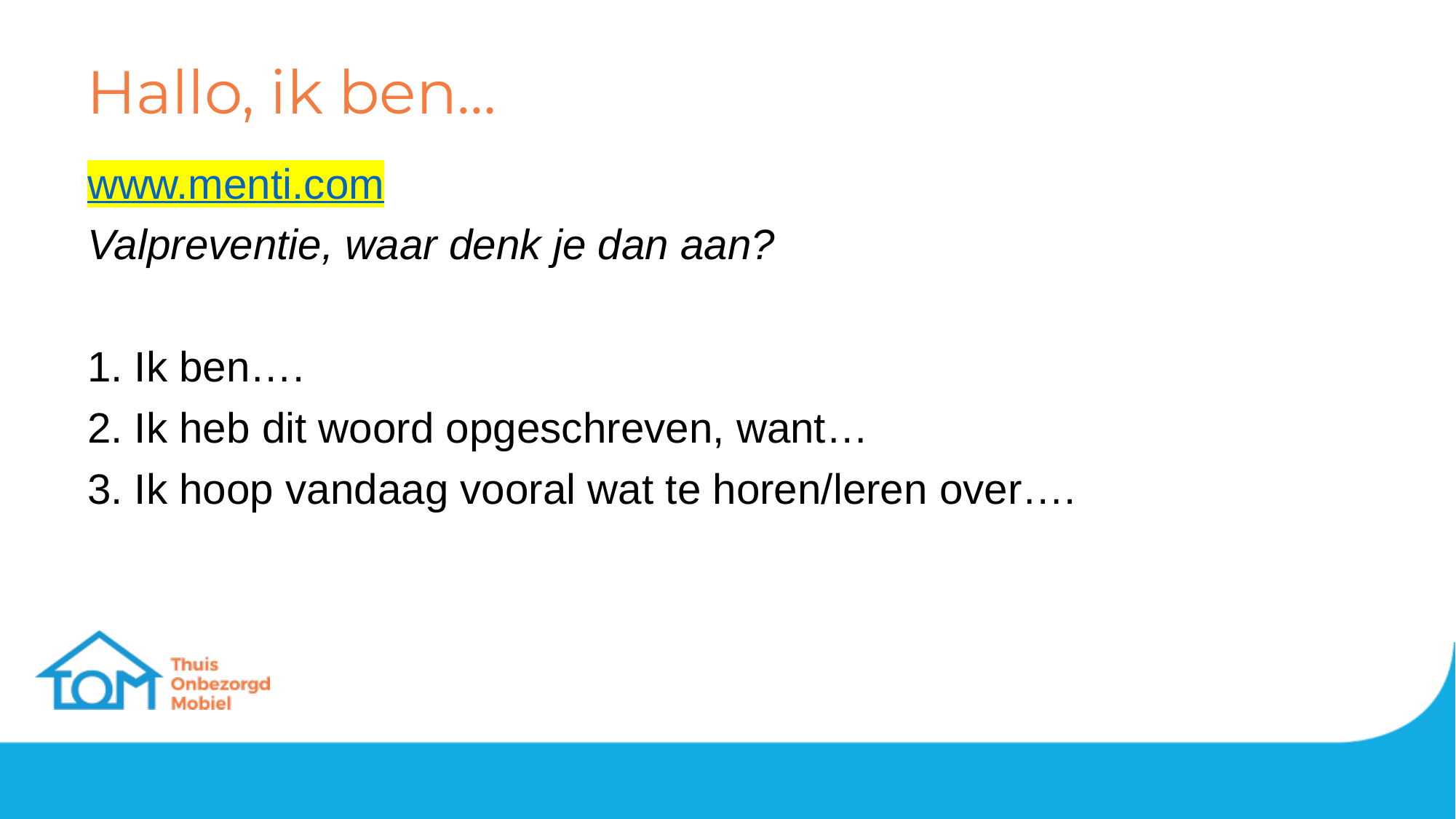

# Hallo, ik ben…
www.menti.com
Valpreventie, waar denk je dan aan?

1. Ik ben….
2. Ik heb dit woord opgeschreven, want…
3. Ik hoop vandaag vooral wat te horen/leren over….